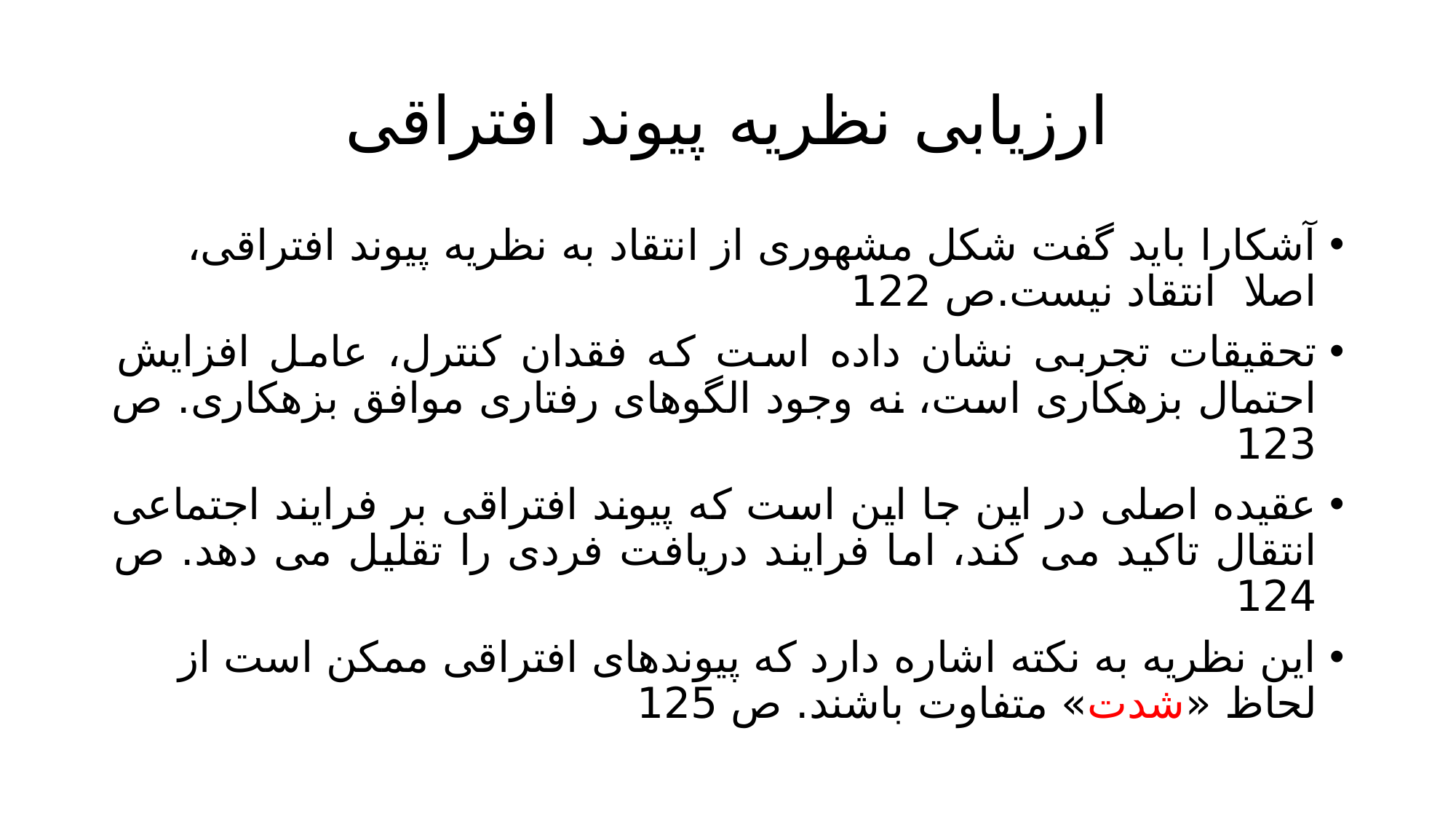

# ارزیابی نظریه پیوند افتراقی
آشکارا باید گفت شکل مشهوری از انتقاد به نظریه پیوند افتراقی، اصلا  انتقاد نیست.ص 122
تحقیقات تجربی نشان داده است که فقدان کنترل، عامل افزایش احتمال بزهکاری است، نه وجود الگوهای رفتاری موافق بزهکاری. ص 123
عقیده اصلی در این جا این است که پیوند افتراقی بر فرایند اجتماعی انتقال تاکید می کند، اما فرایند دریافت فردی را تقلیل می دهد. ص 124
این نظریه به نکته اشاره دارد که پیوندهای افتراقی ممکن است از لحاظ «شدت» متفاوت باشند. ص 125